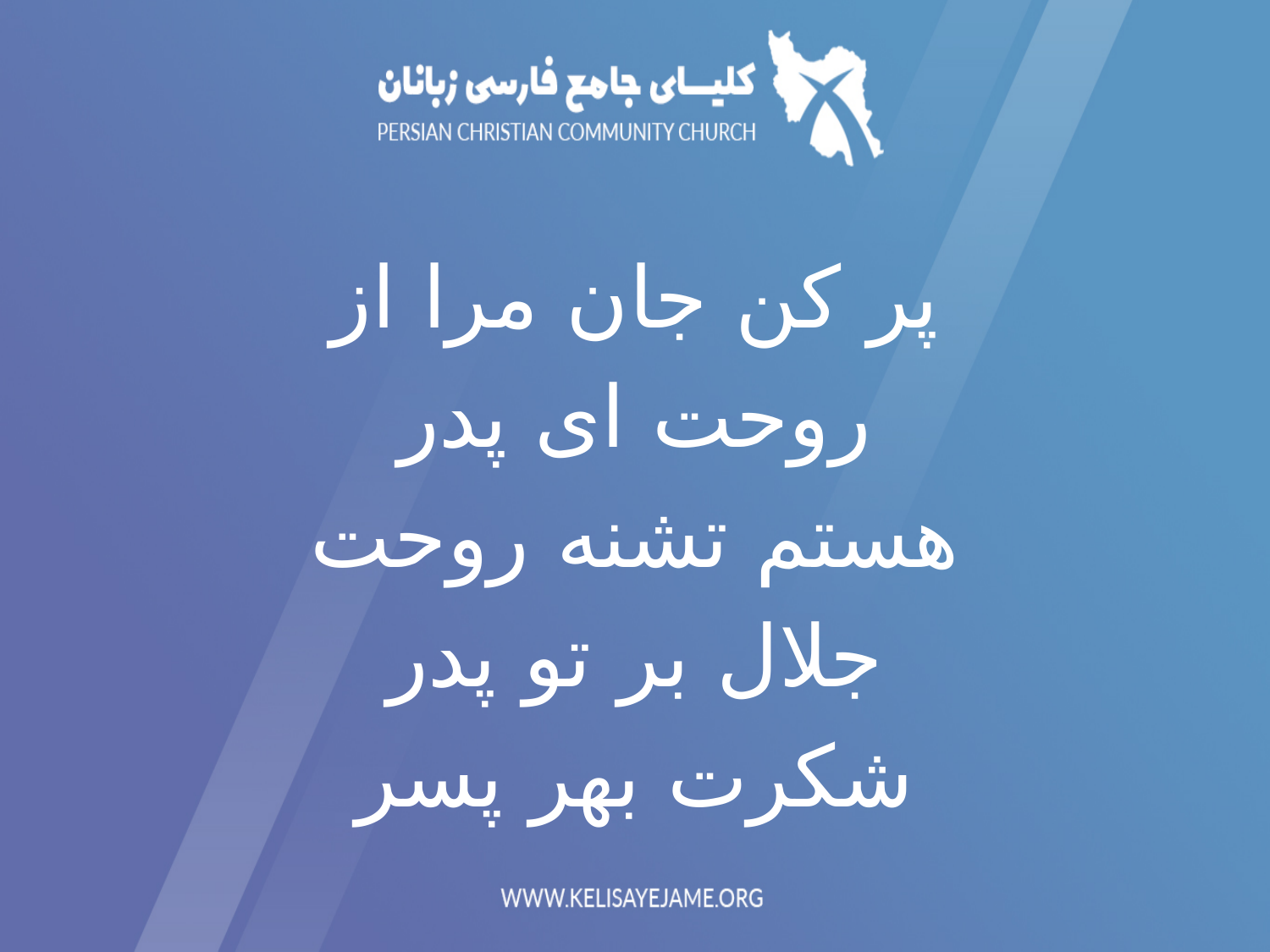

پر کن جان مرا از
روحت ای پدر
هستم تشنه روحت
جلال بر تو پدر
شکرت بهر پسر